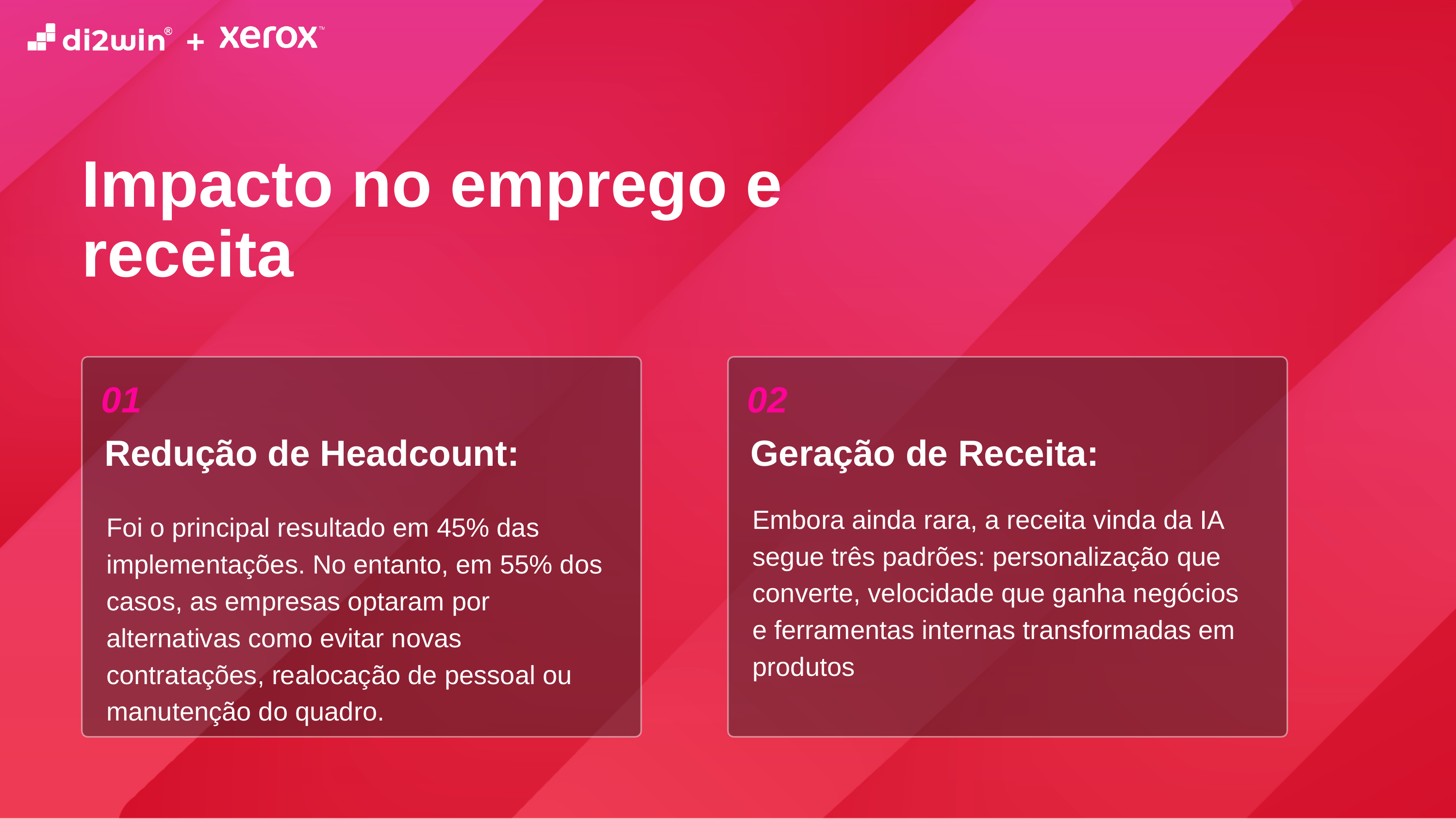

+

Impacto no emprego e receita

01
02
Redução de Headcount:
Geração de Receita:
Embora ainda rara, a receita vinda da IA segue três padrões: personalização que converte, velocidade que ganha negócios e ferramentas internas transformadas em produtos
Foi o principal resultado em 45% das implementações. No entanto, em 55% dos casos, as empresas optaram por alternativas como evitar novas contratações, realocação de pessoal ou manutenção do quadro.